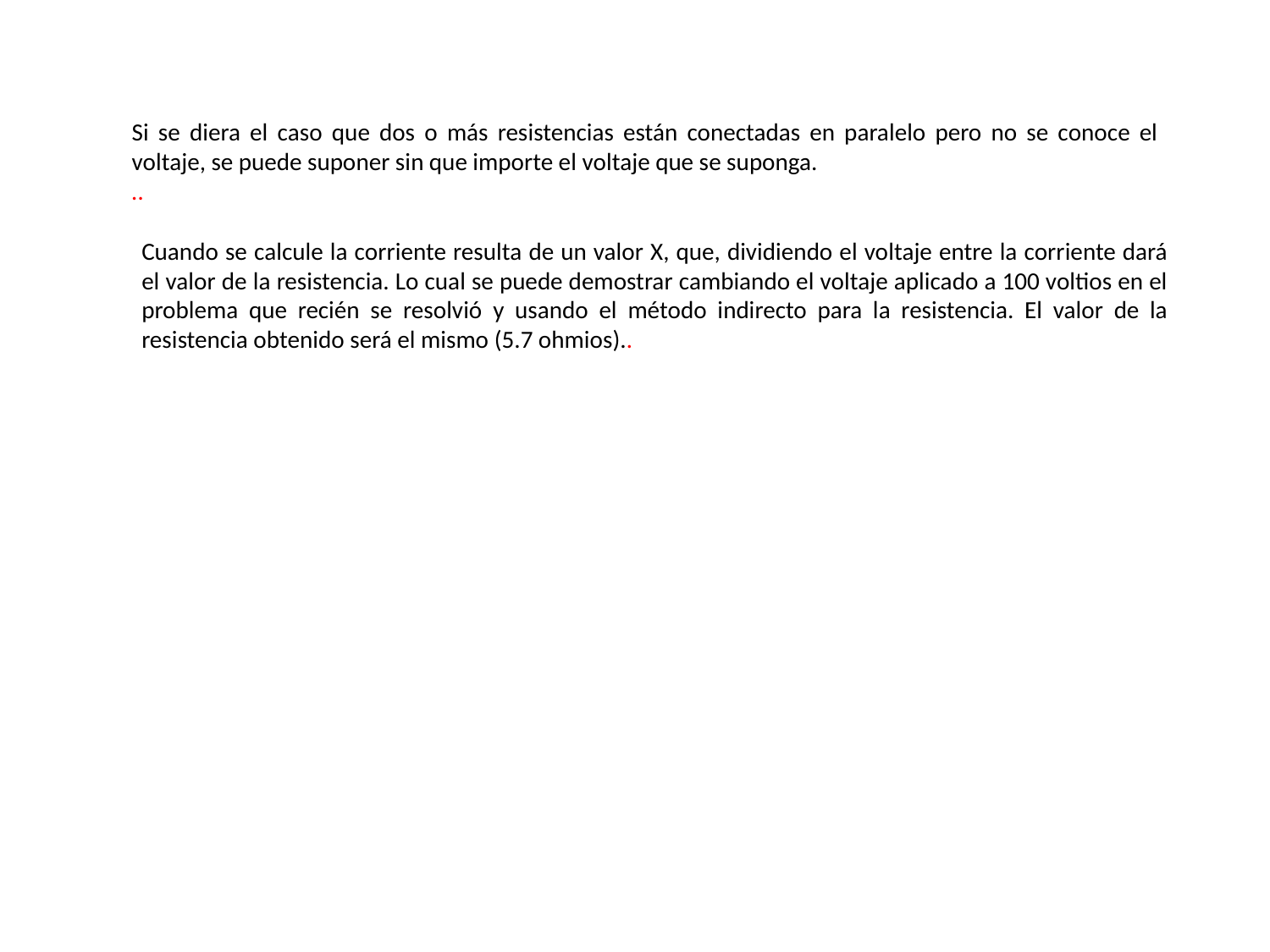

Si se diera el caso que dos o más resistencias están conectadas en paralelo pero no se conoce el voltaje, se puede suponer sin que importe el voltaje que se suponga.
..
Cuando se calcule la corriente resulta de un valor X, que, dividiendo el voltaje entre la corriente dará el valor de la resistencia. Lo cual se puede demostrar cambiando el voltaje aplicado a 100 voltios en el problema que recién se resolvió y usando el método indirecto para la resistencia. El valor de la resistencia obtenido será el mismo (5.7 ohmios)..